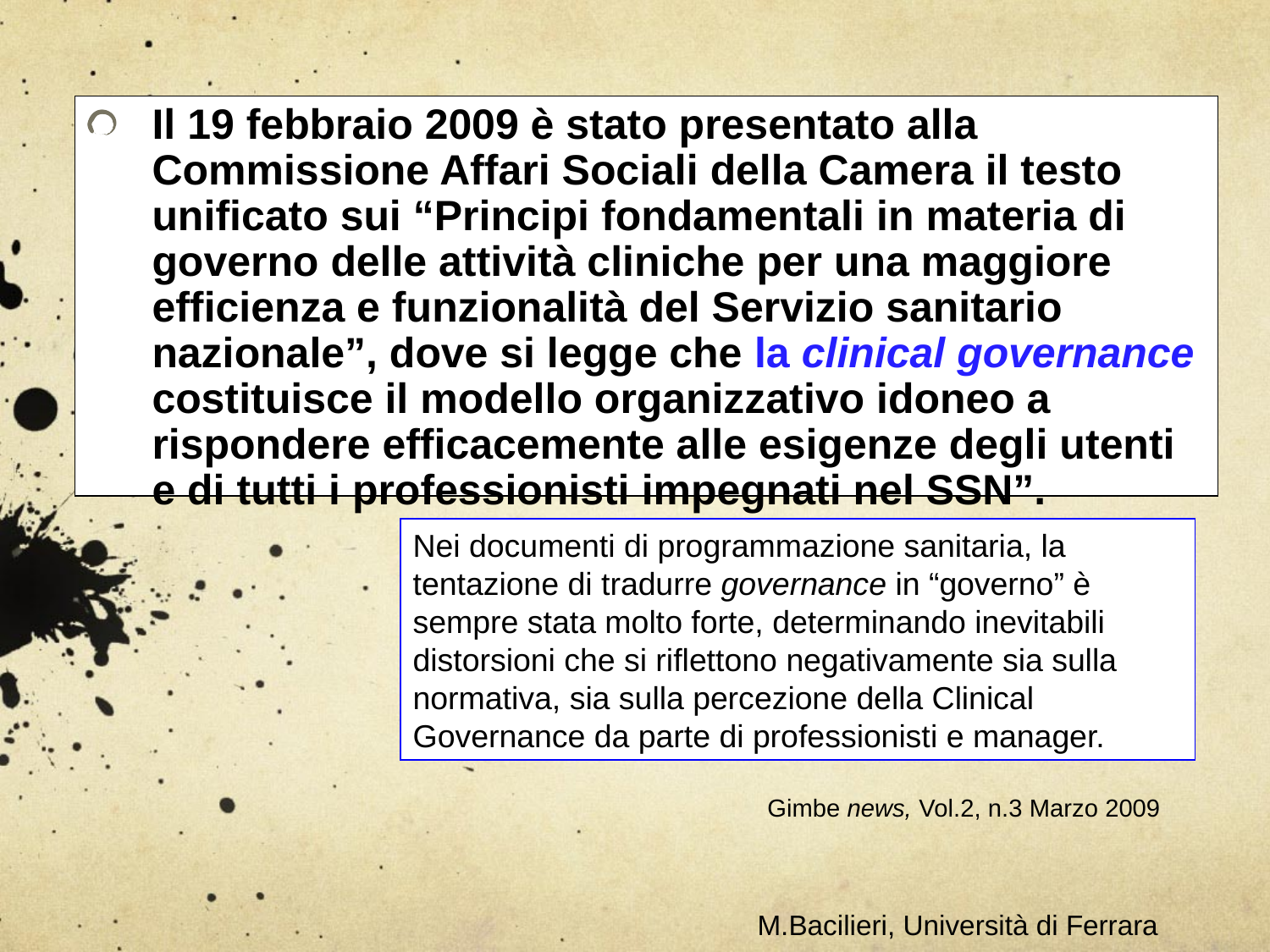

Il 19 febbraio 2009 è stato presentato alla Commissione Affari Sociali della Camera il testo unificato sui “Principi fondamentali in materia di governo delle attività cliniche per una maggiore efficienza e funzionalità del Servizio sanitario nazionale”, dove si legge che la clinical governance costituisce il modello organizzativo idoneo a rispondere efficacemente alle esigenze degli utenti e di tutti i professionisti impegnati nel SSN”.
Nei documenti di programmazione sanitaria, la tentazione di tradurre governance in “governo” è sempre stata molto forte, determinando inevitabili distorsioni che si riflettono negativamente sia sulla normativa, sia sulla percezione della Clinical Governance da parte di professionisti e manager.
Gimbe news, Vol.2, n.3 Marzo 2009
M.Bacilieri, Università di Ferrara